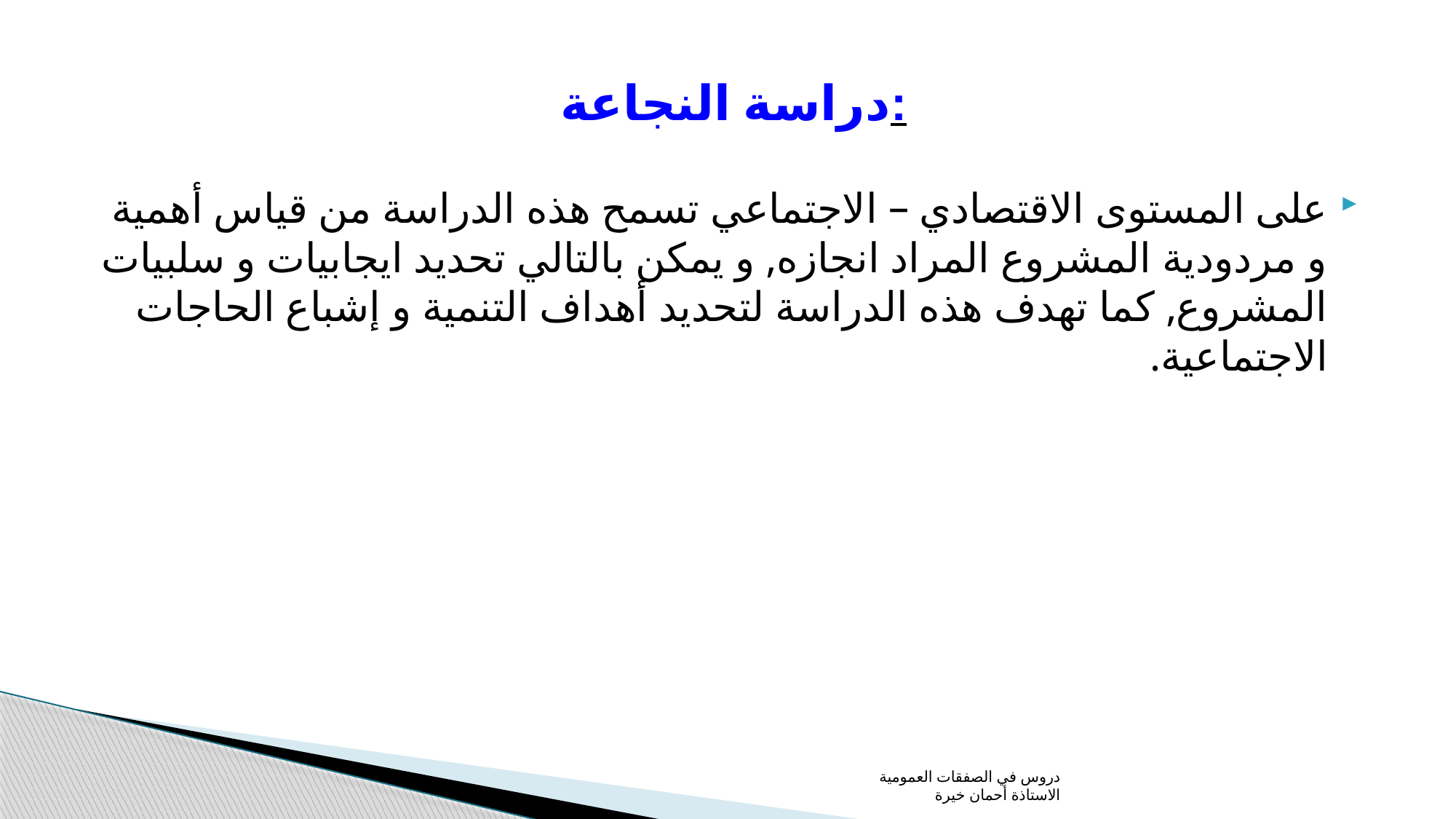

# دراسة النجاعة:
على المستوى الاقتصادي – الاجتماعي تسمح هذه الدراسة من قياس أهمية و مردودية المشروع المراد انجازه, و يمكن بالتالي تحديد ايجابيات و سلبيات المشروع, كما تهدف هذه الدراسة لتحديد أهداف التنمية و إشباع الحاجات الاجتماعية.

دروس في الصفقات العمومية                                 الاستاذة أحمان خيرة